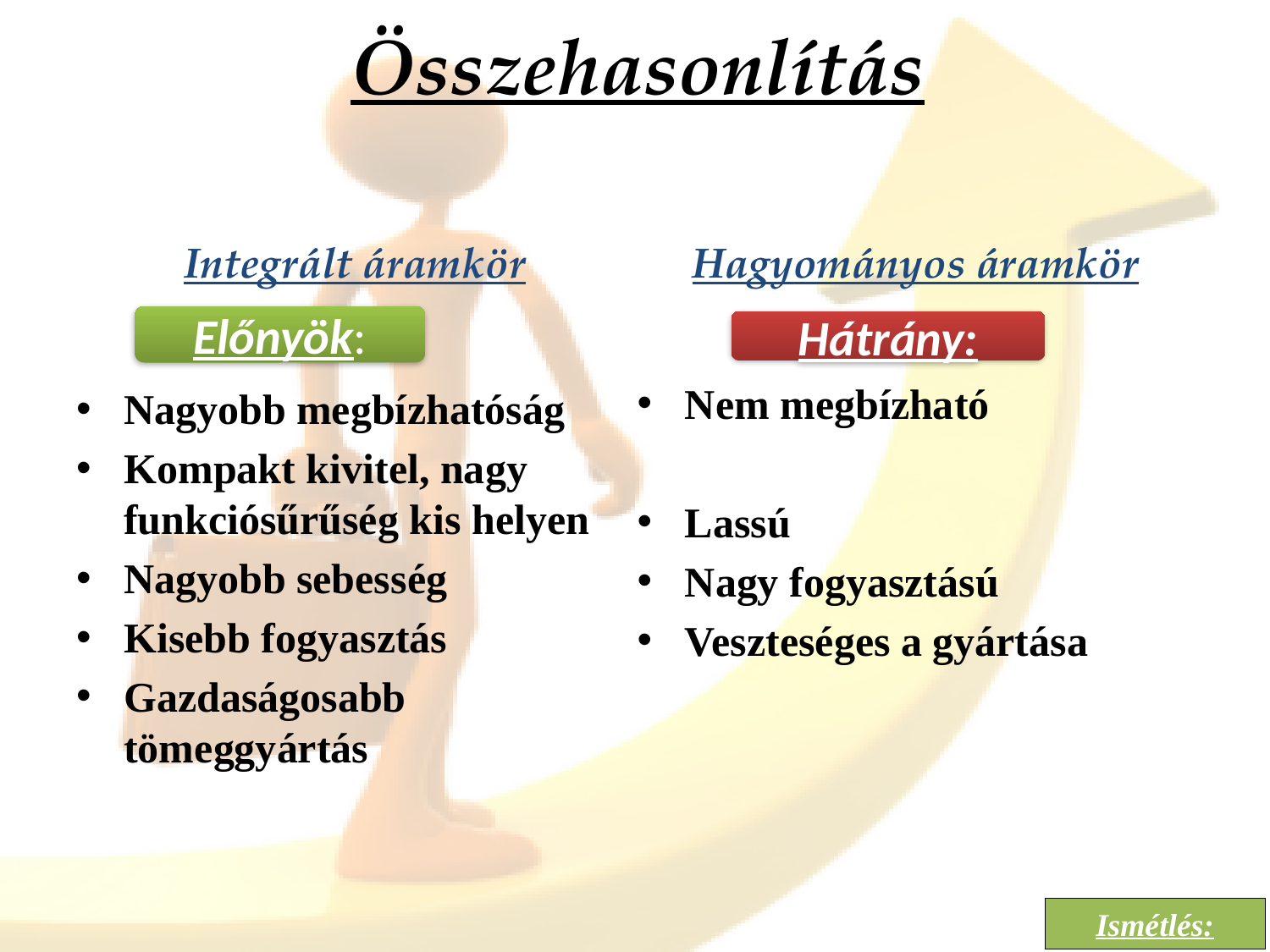

# Összehasonlítás
Integrált áramkör
Hagyományos áramkör
Előnyök:

Nem megbízható

Lassú
Nagy fogyasztású
Veszteséges a gyártása
Hátrány:
Nagyobb megbízhatóság
Kompakt kivitel, nagy funkciósűrűség kis helyen
Nagyobb sebesség
Kisebb fogyasztás
Gazdaságosabb tömeggyártás

Ismétlés: